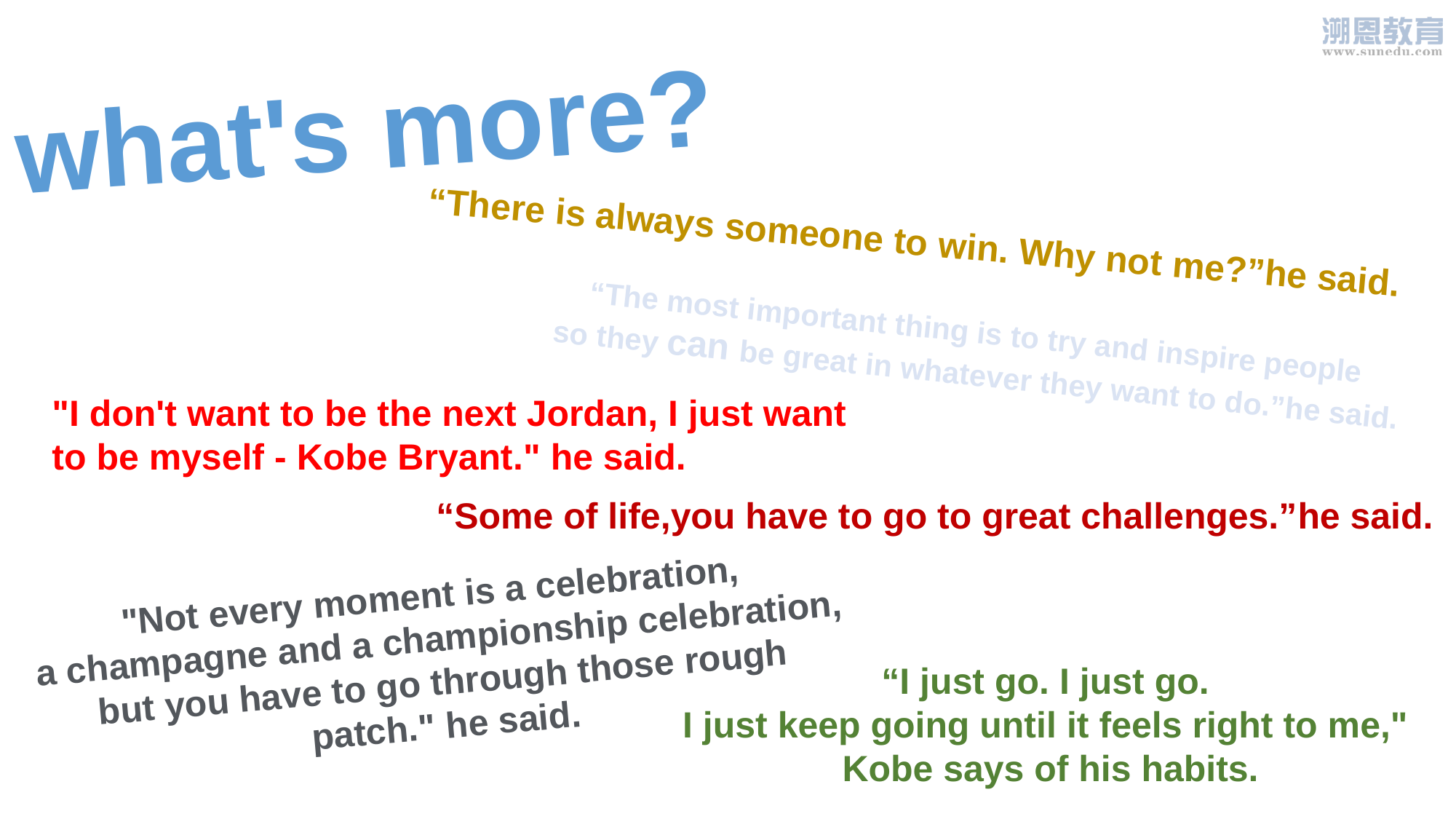

what's more?
“There is always someone to win. Why not me?”he said.
“The most important thing is to try and inspire people
so they can be great in whatever they want to do.”he said.
"I don't want to be the next Jordan, I just want to be myself - Kobe Bryant." he said.
“Some of life,you have to go to great challenges.”he said.
"Not every moment is a celebration,
a champagne and a championship celebration,
but you have to go through those rough patch." he said.
“I just go. I just go.
I just keep going until it feels right to me,"
Kobe says of his habits.